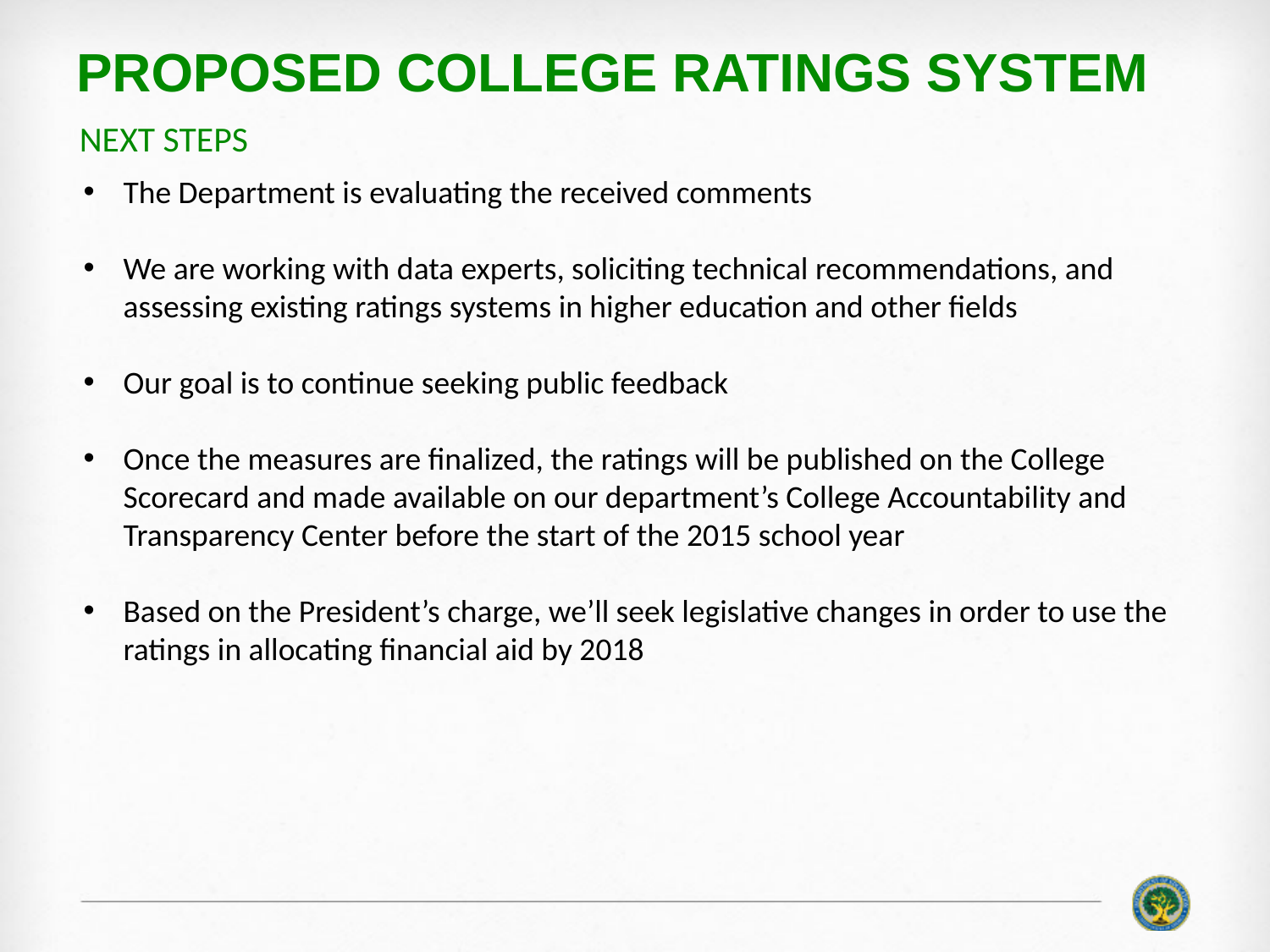

# Proposed college ratings system
Next steps
The Department is evaluating the received comments

We are working with data experts, soliciting technical recommendations, and assessing existing ratings systems in higher education and other fields

Our goal is to continue seeking public feedback

Once the measures are finalized, the ratings will be published on the College Scorecard and made available on our department’s College Accountability and Transparency Center before the start of the 2015 school year

Based on the President’s charge, we’ll seek legislative changes in order to use the ratings in allocating financial aid by 2018